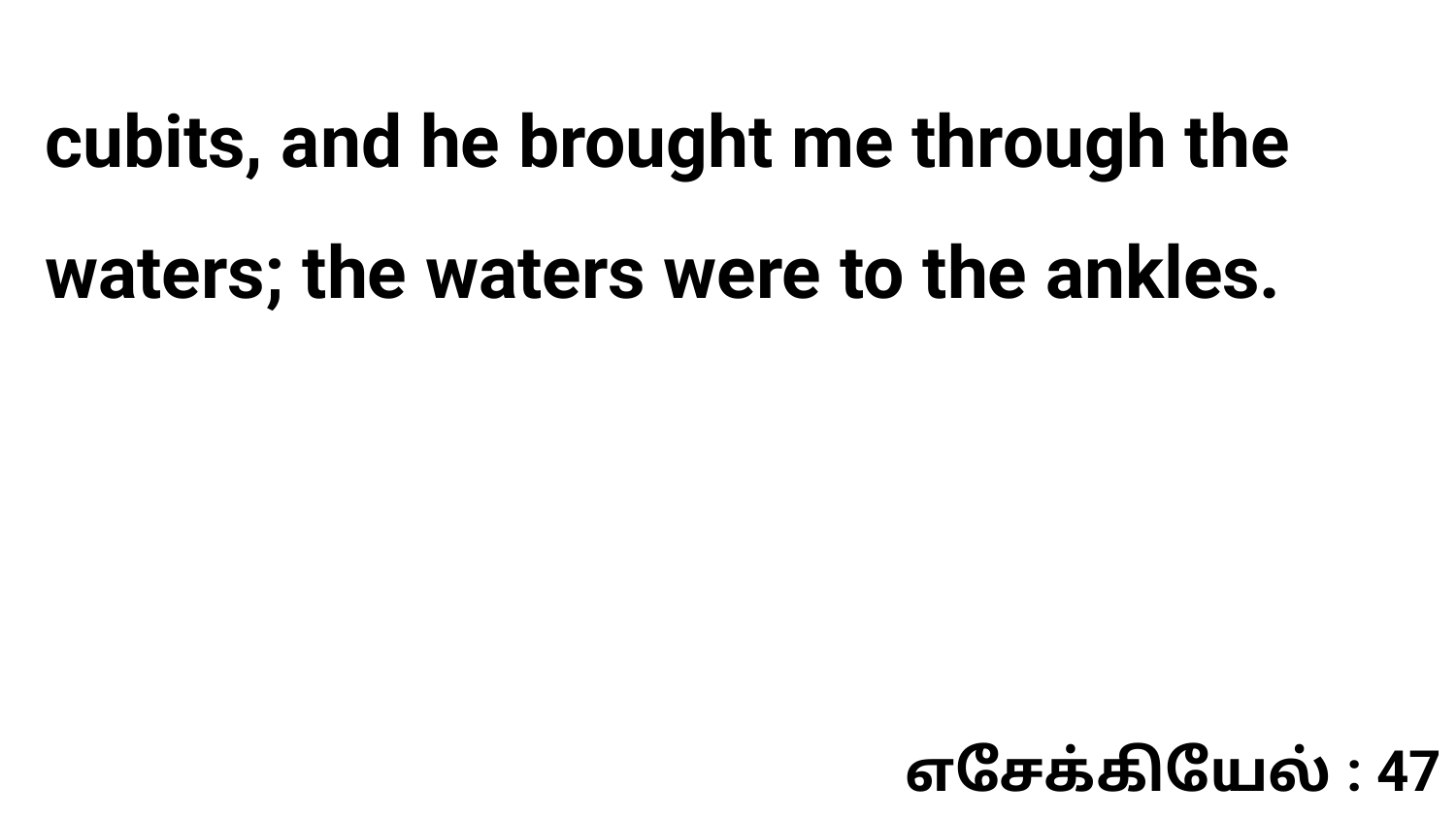

cubits, and he brought me through the waters; the waters were to the ankles.
எசேக்கியேல் : 47